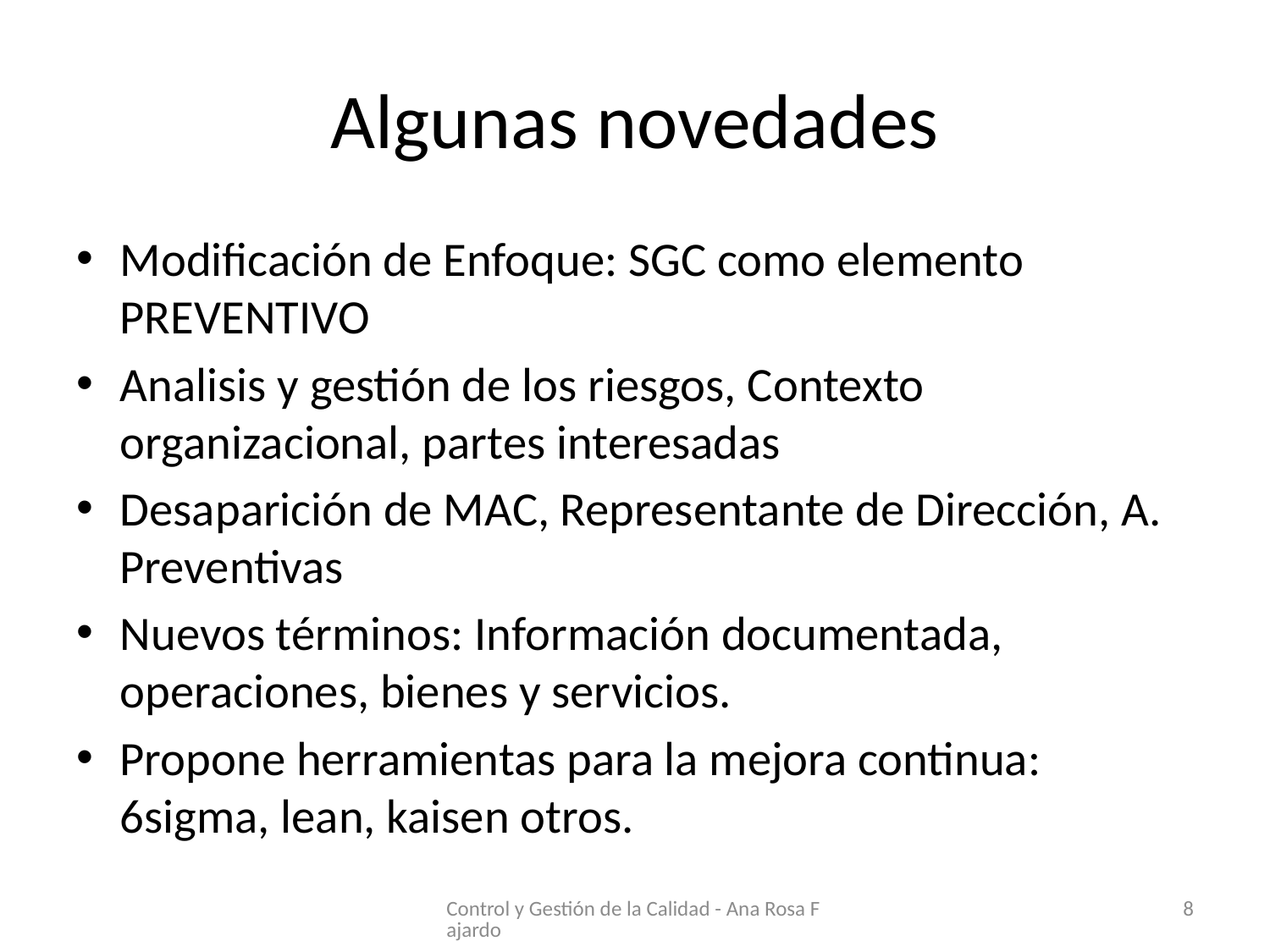

# Algunas novedades
Modificación de Enfoque: SGC como elemento PREVENTIVO
Analisis y gestión de los riesgos, Contexto organizacional, partes interesadas
Desaparición de MAC, Representante de Dirección, A. Preventivas
Nuevos términos: Información documentada, operaciones, bienes y servicios.
Propone herramientas para la mejora continua: 6sigma, lean, kaisen otros.

Control y Gestión de la Calidad - Ana Rosa Fajardo
8